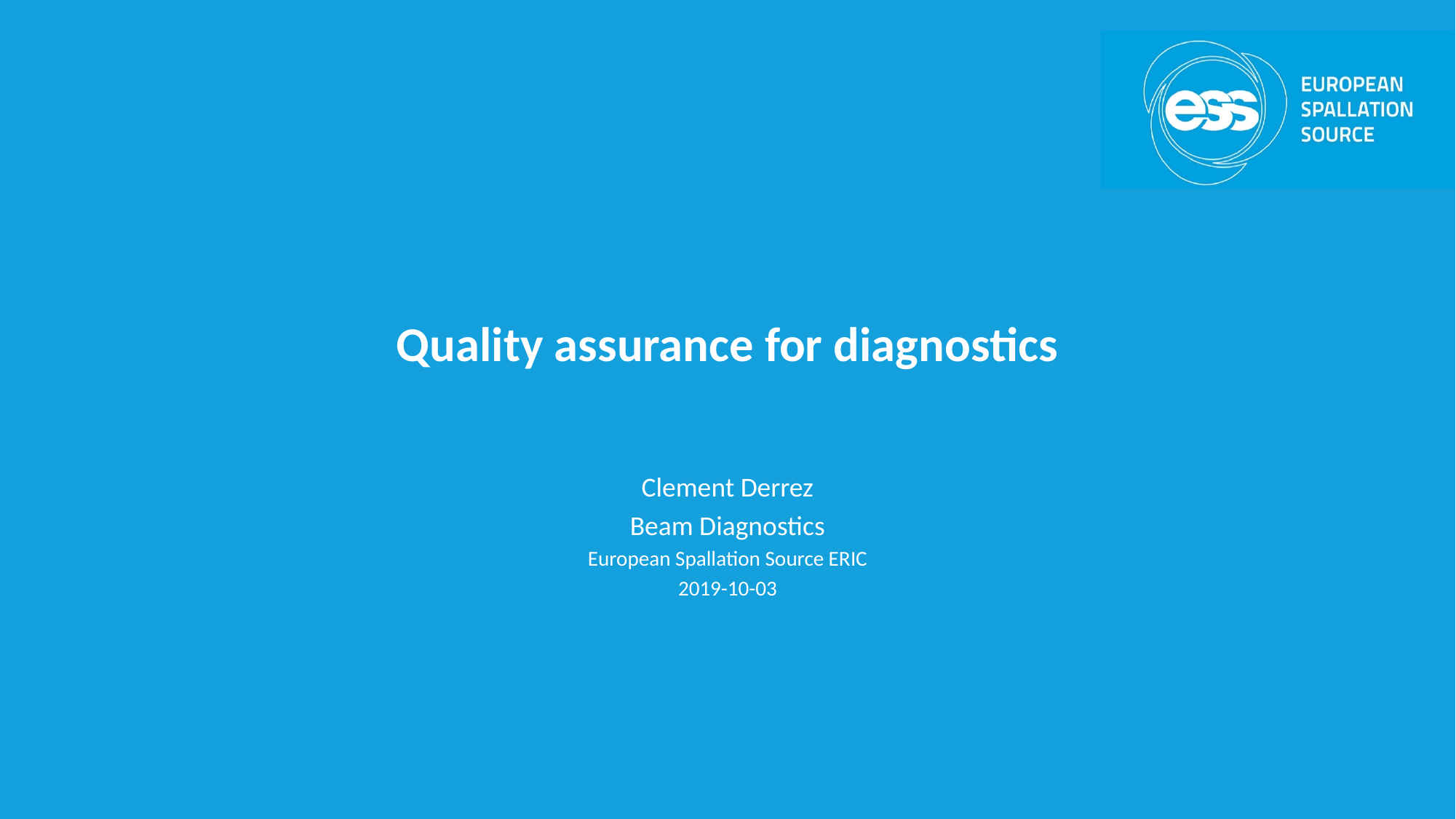

# Quality assurance for diagnostics
Clement Derrez
Beam Diagnostics
European Spallation Source ERIC
2019-10-03